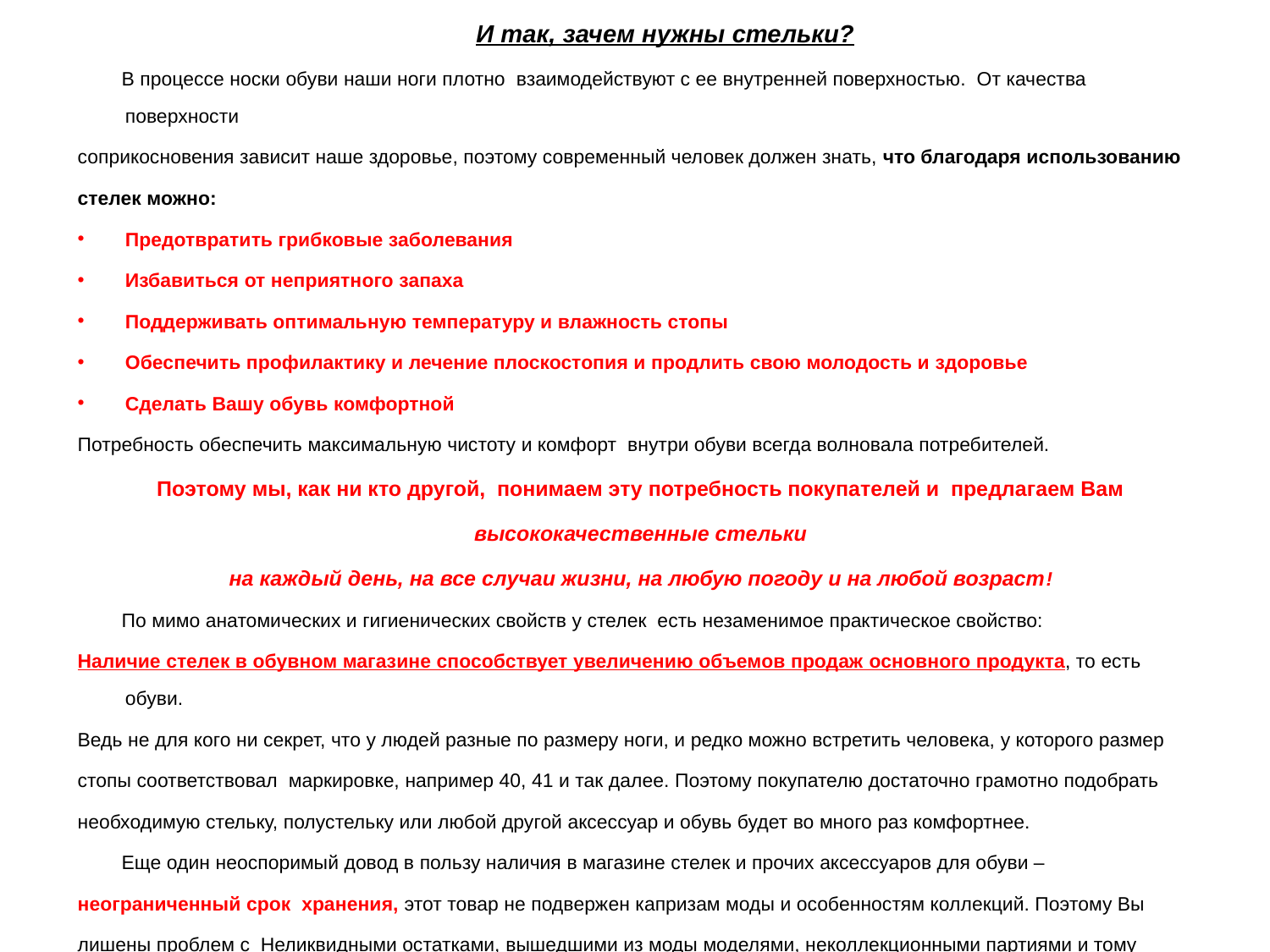

И так, зачем нужны стельки?
        В процессе носки обуви наши ноги плотно  взаимодействуют с ее внутренней поверхностью.  От качества поверхности
соприкосновения зависит наше здоровье, поэтому современный человек должен знать, что благодаря использованию
стелек можно:
Предотвратить грибковые заболевания
Избавиться от неприятного запаха
Поддерживать оптимальную температуру и влажность стопы
Обеспечить профилактику и лечение плоскостопия и продлить свою молодость и здоровье
Сделать Вашу обувь комфортной
Потребность обеспечить максимальную чистоту и комфорт  внутри обуви всегда волновала потребителей.
Поэтому мы, как ни кто другой,  понимаем эту потребность покупателей и  предлагаем Вам
 высококачественные стельки
на каждый день, на все случаи жизни, на любую погоду и на любой возраст!
        По мимо анатомических и гигиенических свойств у стелек  есть незаменимое практическое свойство:
Наличие стелек в обувном магазине способствует увеличению объемов продаж основного продукта, то есть обуви.
Ведь не для кого ни секрет, что у людей разные по размеру ноги, и редко можно встретить человека, у которого размер
стопы соответствовал  маркировке, например 40, 41 и так далее. Поэтому покупателю достаточно грамотно подобрать
необходимую стельку, полустельку или любой другой аксессуар и обувь будет во много раз комфортнее.
        Еще один неоспоримый довод в пользу наличия в магазине стелек и прочих аксессуаров для обуви –
неограниченный срок  хранения, этот товар не подвержен капризам моды и особенностям коллекций. Поэтому Вы
лишены проблем с  Неликвидными остатками, вышедшими из моды моделями, неколлекционными партиями и тому
подобными неприятностями капризного спроса.